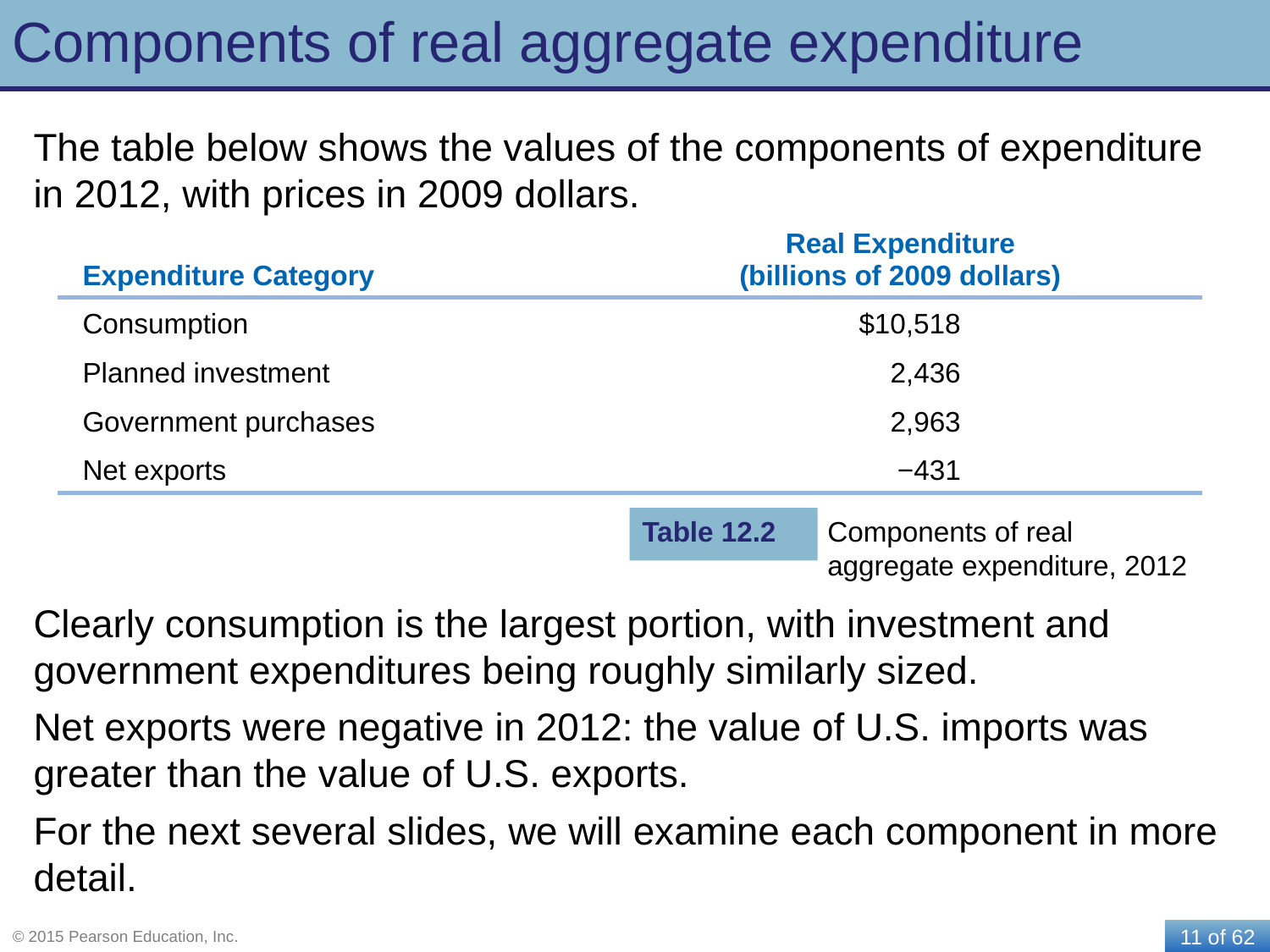

# Components of real aggregate expenditure
The table below shows the values of the components of expenditure in 2012, with prices in 2009 dollars.
| Expenditure Category | Real Expenditure (billions of 2009 dollars) |
| --- | --- |
| Consumption | $10,518 |
| Planned investment | 2,436 |
| Government purchases | 2,963 |
| Net exports | −431 |
Table 12.2
Components of real aggregate expenditure, 2012
Clearly consumption is the largest portion, with investment and government expenditures being roughly similarly sized.
Net exports were negative in 2012: the value of U.S. imports was greater than the value of U.S. exports.
For the next several slides, we will examine each component in more detail.